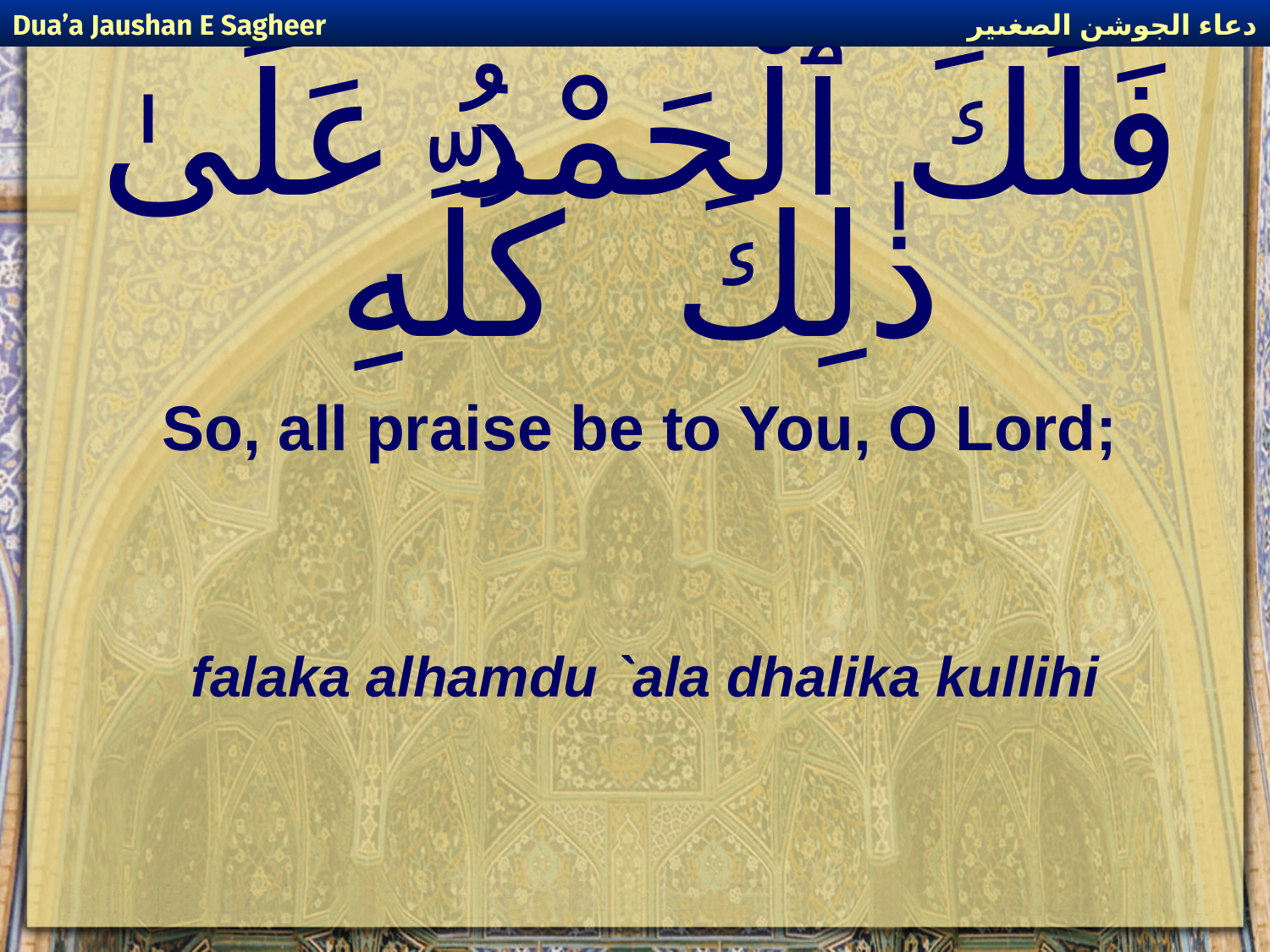

دعاء الجوشن الصغىير
Dua’a Jaushan E Sagheer
# فَلَكَ ٱلْحَمْدُ عَلَىٰ ذٰلِكَ  كُلِّهِ
So, all praise be to You, O Lord;
falaka alhamdu `ala dhalika kullihi